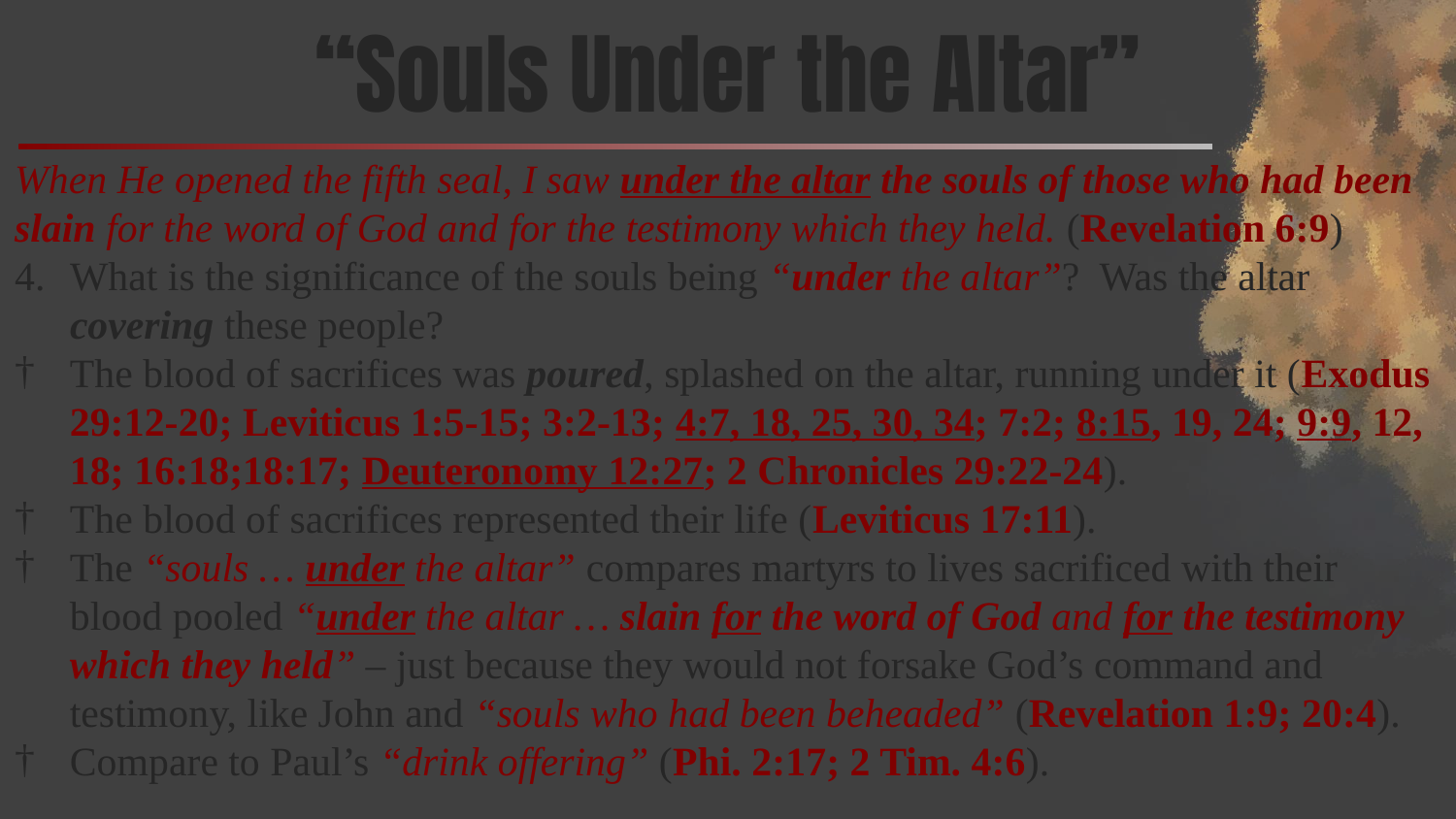

# “Souls Under the Altar”
When He opened the fifth seal, I saw under the altar the souls of those who had been slain for the word of God and for the testimony which they held. (Revelation 6:9)
What is the significance of the souls being “under the altar”?  Was the altar covering these people?
The blood of sacrifices was poured, splashed on the altar, running under it (Exodus 29:12-20; Leviticus 1:5-15; 3:2-13; 4:7, 18, 25, 30, 34; 7:2; 8:15, 19, 24; 9:9, 12, 18; 16:18;18:17; Deuteronomy 12:27; 2 Chronicles 29:22-24).
The blood of sacrifices represented their life (Leviticus 17:11).
The “souls … under the altar” compares martyrs to lives sacrificed with their blood pooled “under the altar … slain for the word of God and for the testimony which they held” – just because they would not forsake God’s command and testimony, like John and “souls who had been beheaded” (Revelation 1:9; 20:4).
Compare to Paul’s “drink offering” (Phi. 2:17; 2 Tim. 4:6).